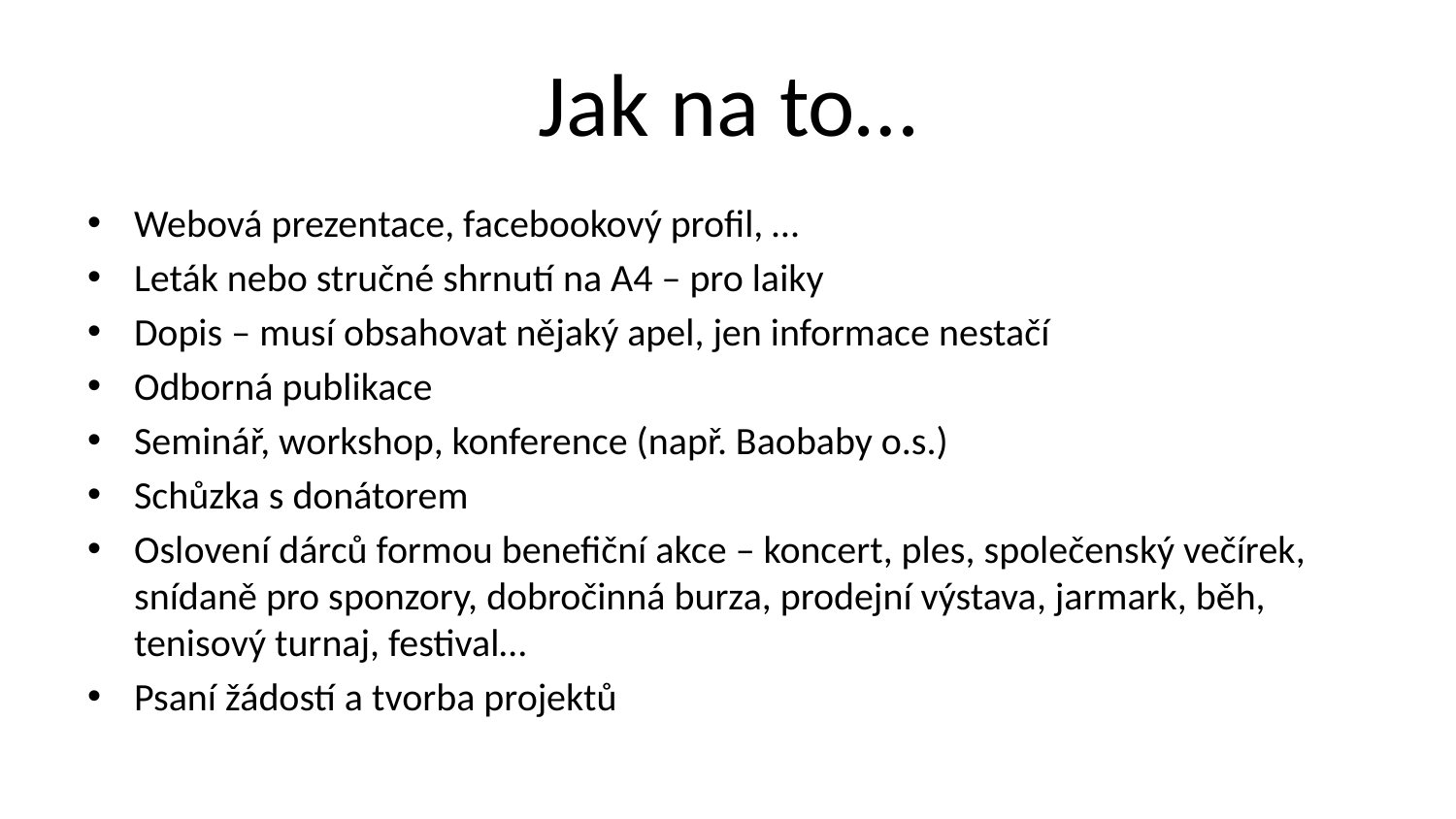

# Jak na to…
Webová prezentace, facebookový profil, …
Leták nebo stručné shrnutí na A4 – pro laiky
Dopis – musí obsahovat nějaký apel, jen informace nestačí
Odborná publikace
Seminář, workshop, konference (např. Baobaby o.s.)
Schůzka s donátorem
Oslovení dárců formou benefiční akce – koncert, ples, společenský večírek, snídaně pro sponzory, dobročinná burza, prodejní výstava, jarmark, běh, tenisový turnaj, festival…
Psaní žádostí a tvorba projektů